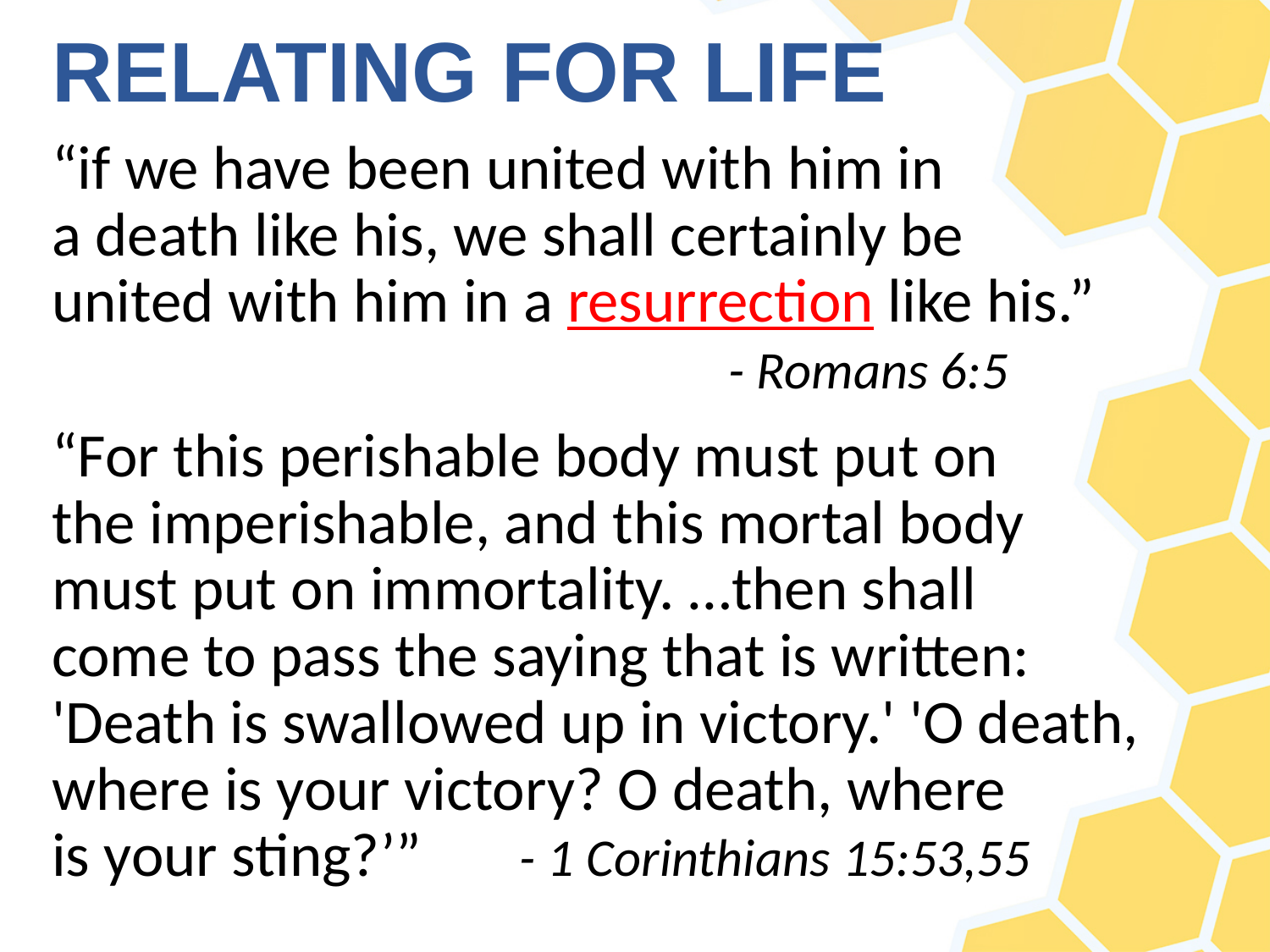

# RELATING FOR LIFE
“if we have been united with him in
a death like his, we shall certainly be
united with him in a resurrection like his.”
					   - Romans 6:5
“For this perishable body must put on
the imperishable, and this mortal body
must put on immortality. …then shall
come to pass the saying that is written:
'Death is swallowed up in victory.' 'O death, where is your victory? O death, where
is your sting?’”         - 1 Corinthians 15:53,55